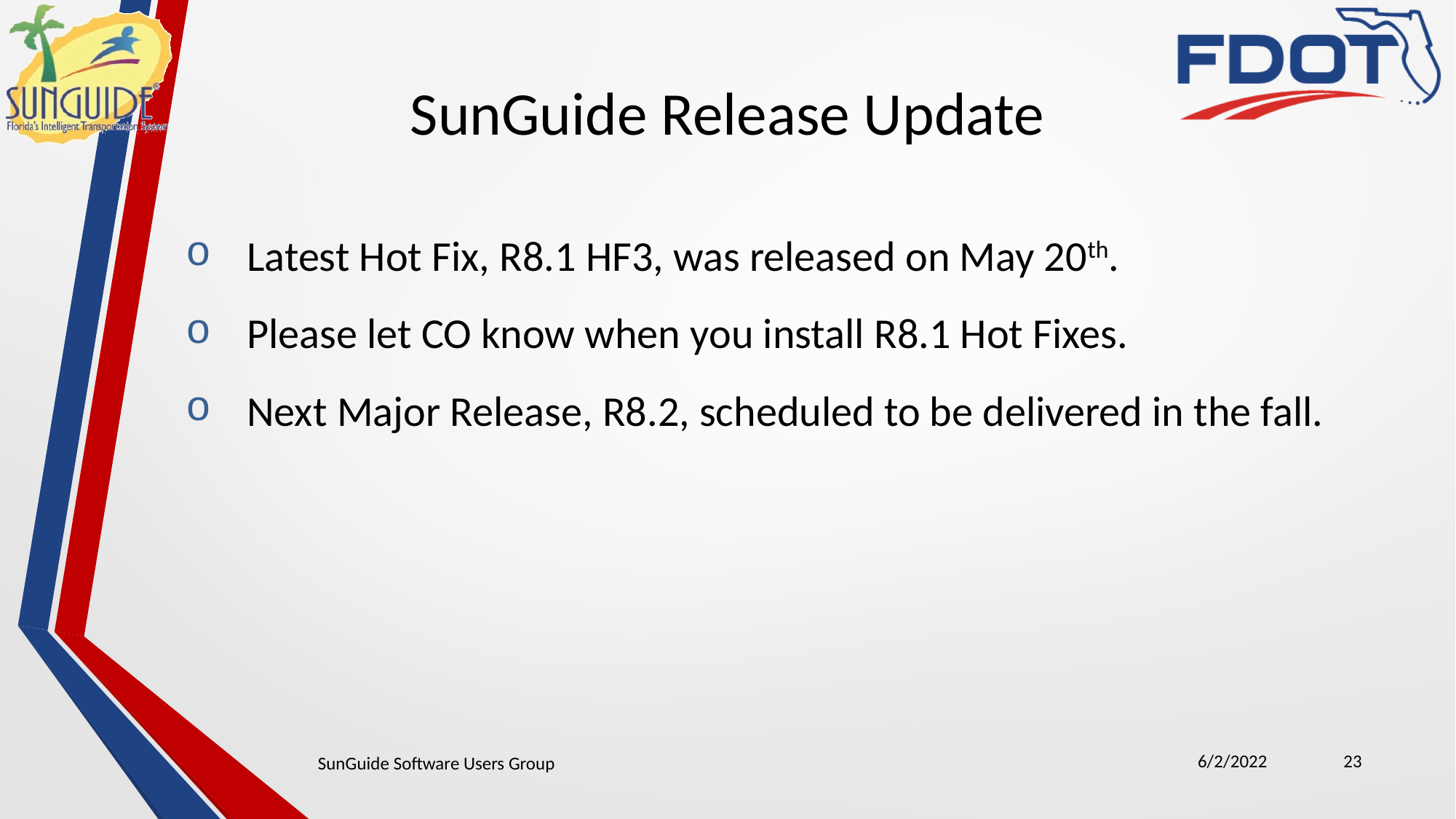

# SunGuide Release Update
Latest Hot Fix, R8.1 HF3, was released on May 20th.
Please let CO know when you install R8.1 Hot Fixes.
Next Major Release, R8.2, scheduled to be delivered in the fall.
6/2/2022
23
SunGuide Software Users Group